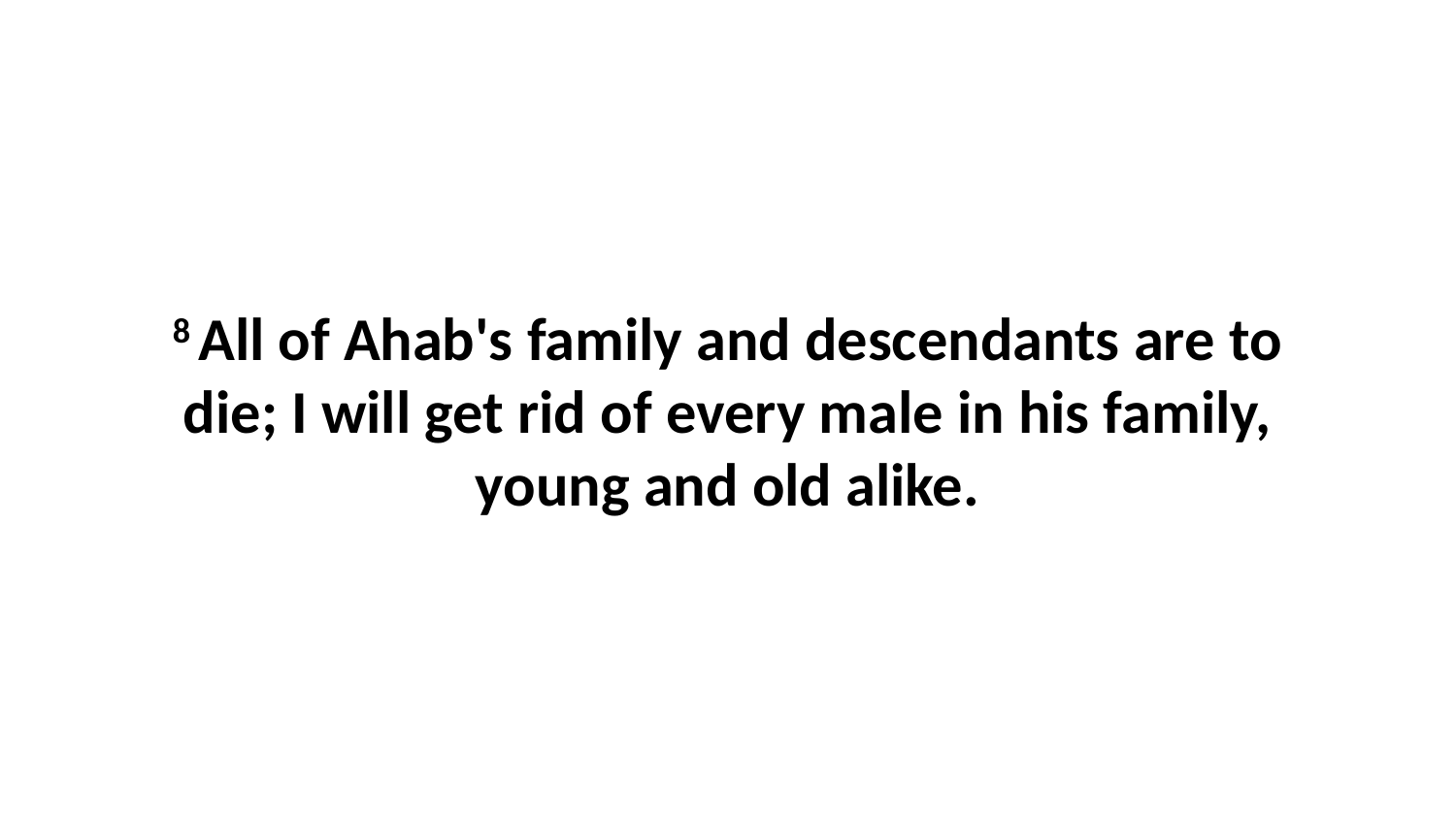

8 All of Ahab's family and descendants are to die; I will get rid of every male in his family, young and old alike.